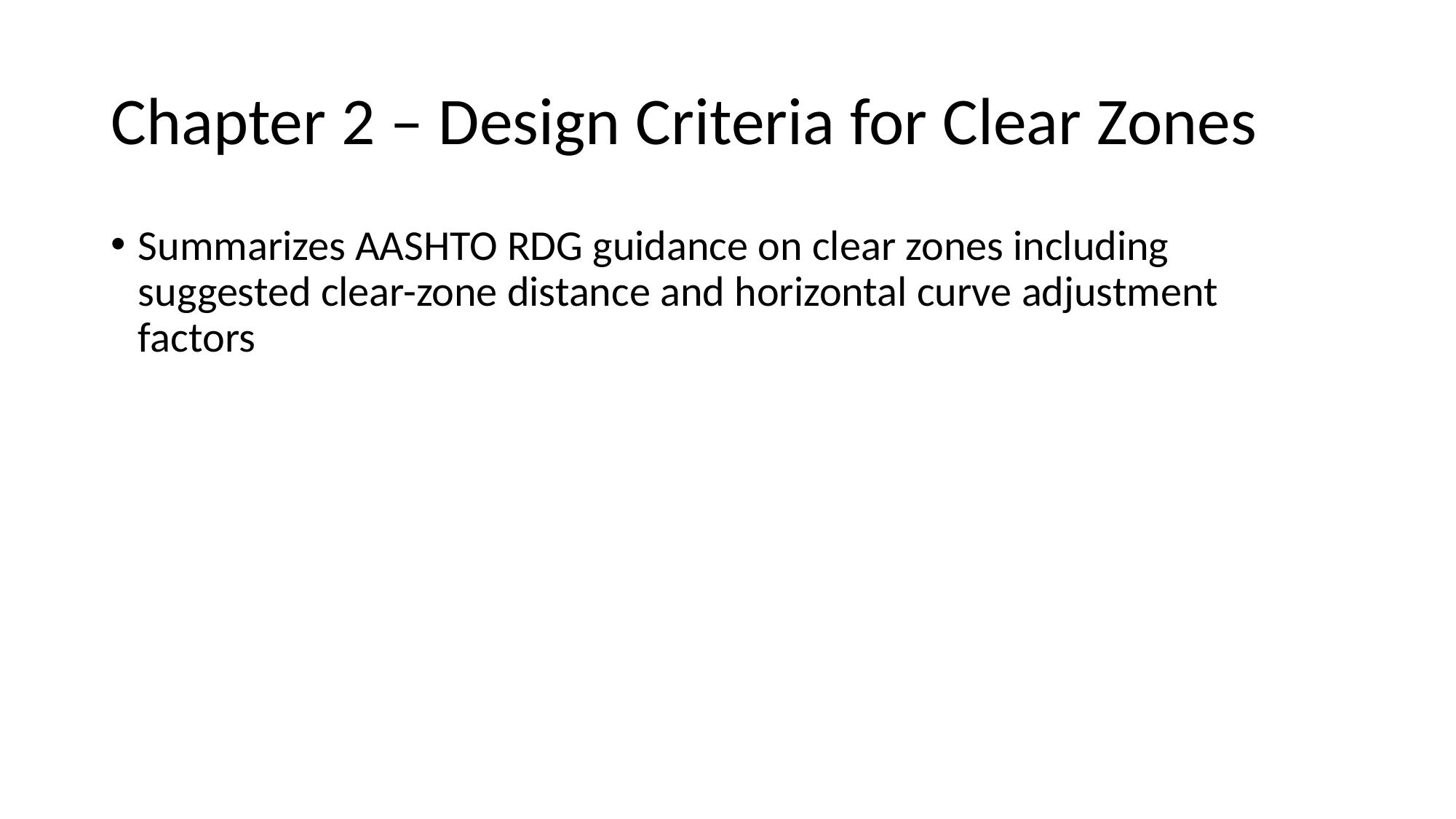

# Chapter 2 – Design Criteria for Clear Zones
Summarizes AASHTO RDG guidance on clear zones including suggested clear-zone distance and horizontal curve adjustment factors